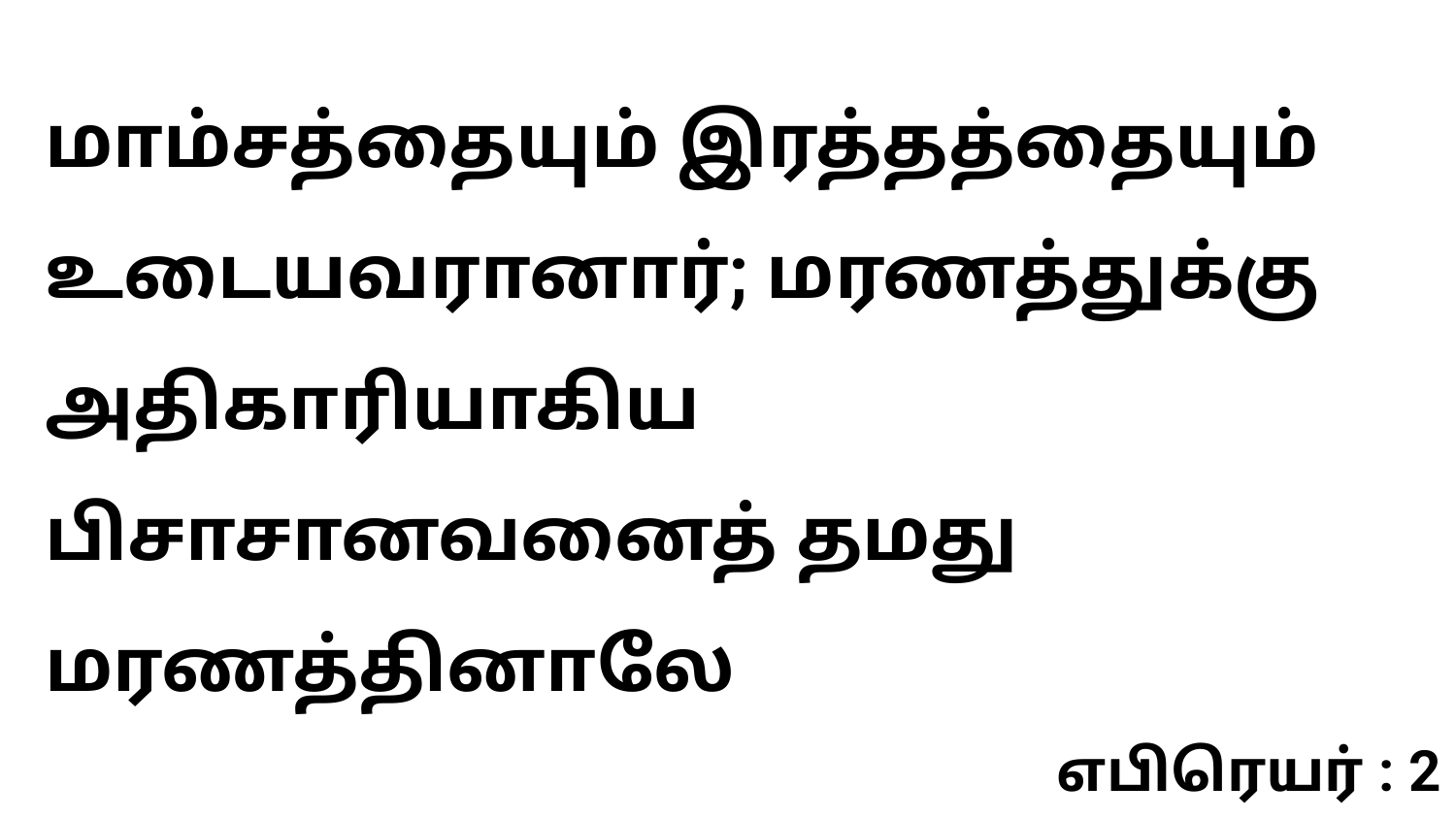

மாம்சத்தையும் இரத்தத்தையும் உடையவரானார்; மரணத்துக்கு அதிகாரியாகிய பிசாசானவனைத் தமது மரணத்தினாலே
எபிரெயர் : 2